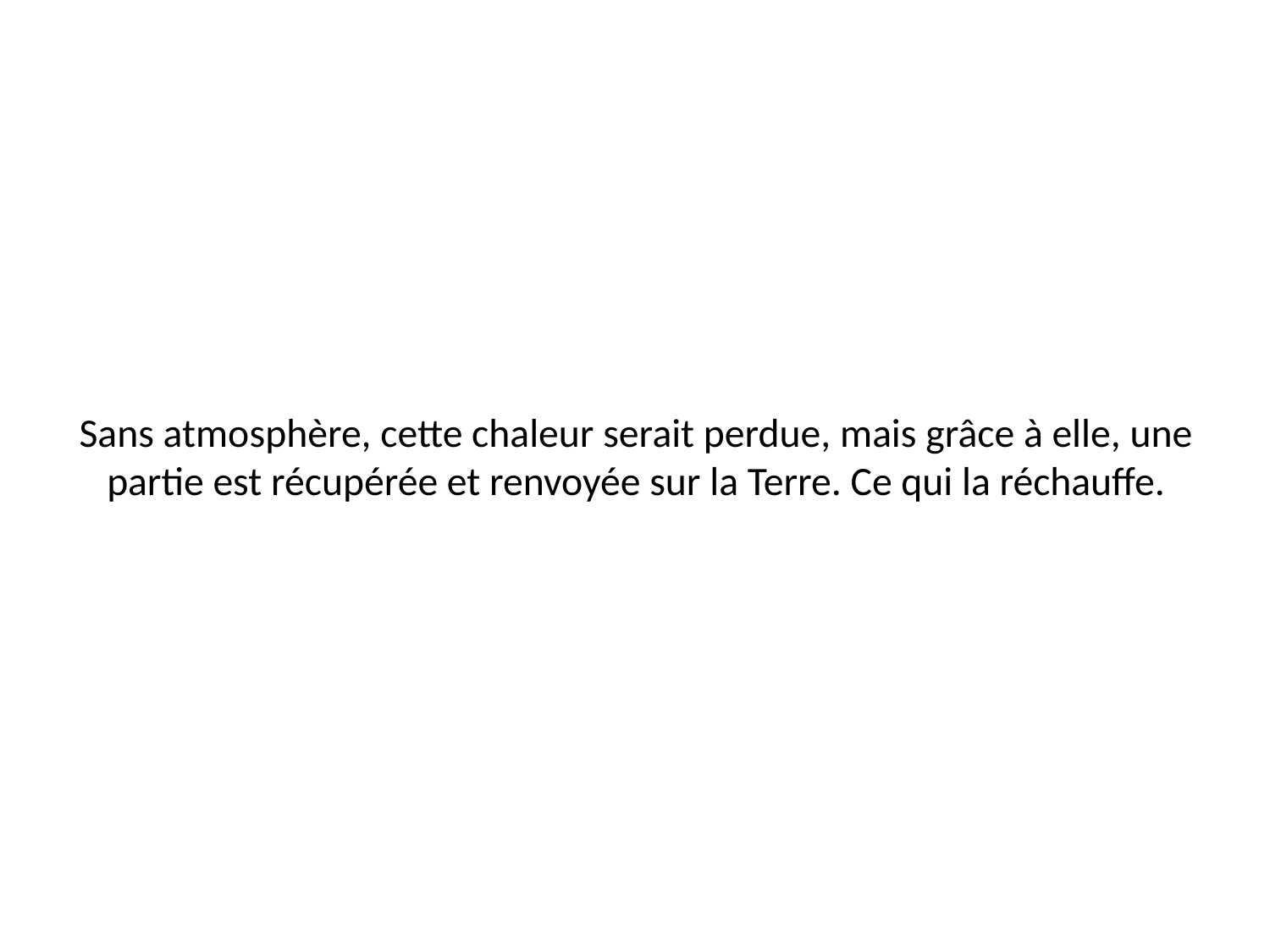

# Sans atmosphère, cette chaleur serait perdue, mais grâce à elle, une partie est récupérée et renvoyée sur la Terre. Ce qui la réchauffe.